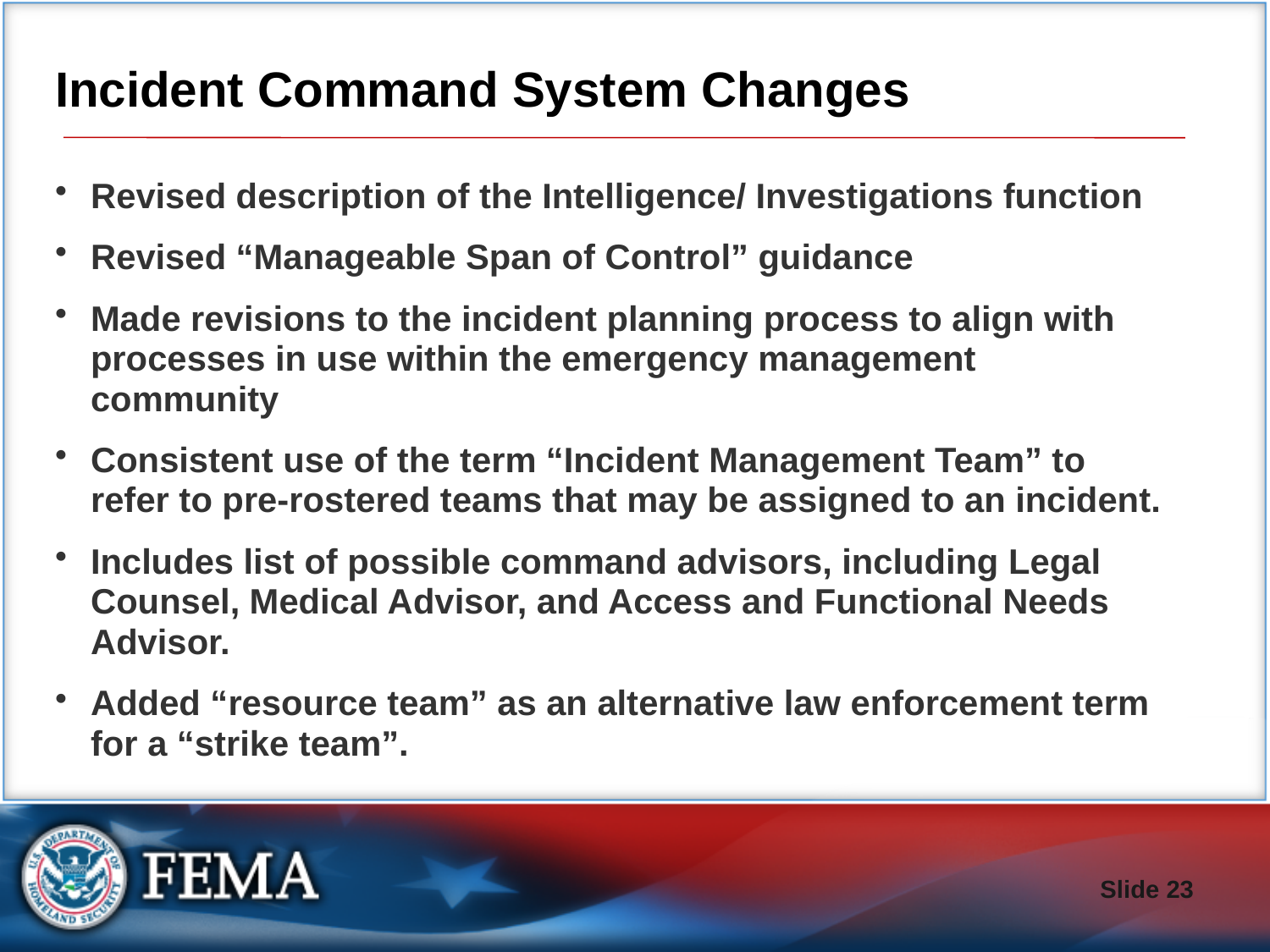

# Incident Command System Changes
Revised description of the Intelligence/ Investigations function
Revised “Manageable Span of Control” guidance
Made revisions to the incident planning process to align with processes in use within the emergency management community
Consistent use of the term “Incident Management Team” to refer to pre-rostered teams that may be assigned to an incident.
Includes list of possible command advisors, including Legal Counsel, Medical Advisor, and Access and Functional Needs Advisor.
Added “resource team” as an alternative law enforcement term for a “strike team”.
Slide 23